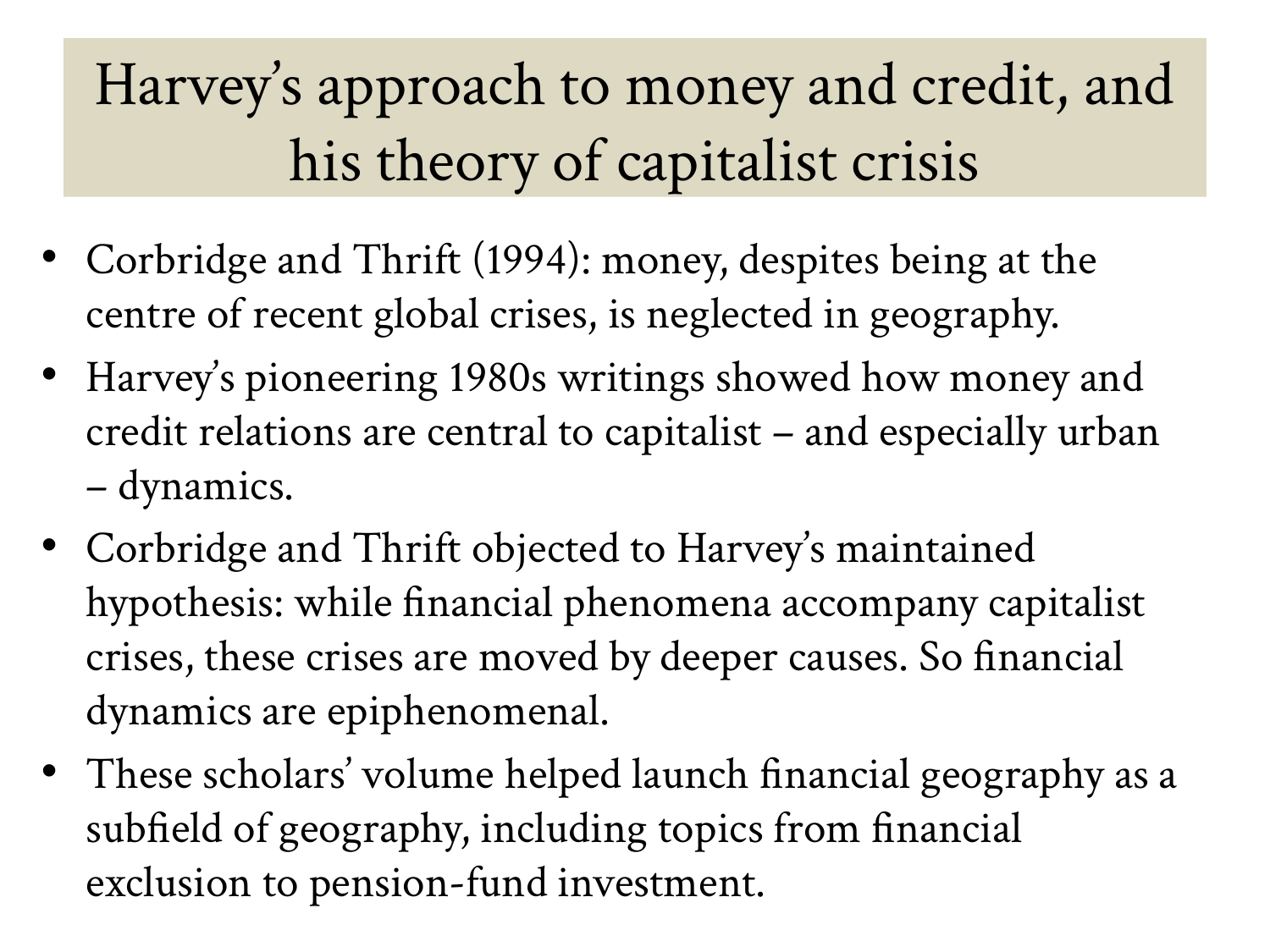

# Harvey’s approach to money and credit, and his theory of capitalist crisis
Corbridge and Thrift (1994): money, despites being at the centre of recent global crises, is neglected in geography.
Harvey’s pioneering 1980s writings showed how money and credit relations are central to capitalist – and especially urban – dynamics.
Corbridge and Thrift objected to Harvey’s maintained hypothesis: while financial phenomena accompany capitalist crises, these crises are moved by deeper causes. So financial dynamics are epiphenomenal.
These scholars’ volume helped launch financial geography as a subfield of geography, including topics from financial exclusion to pension-fund investment.